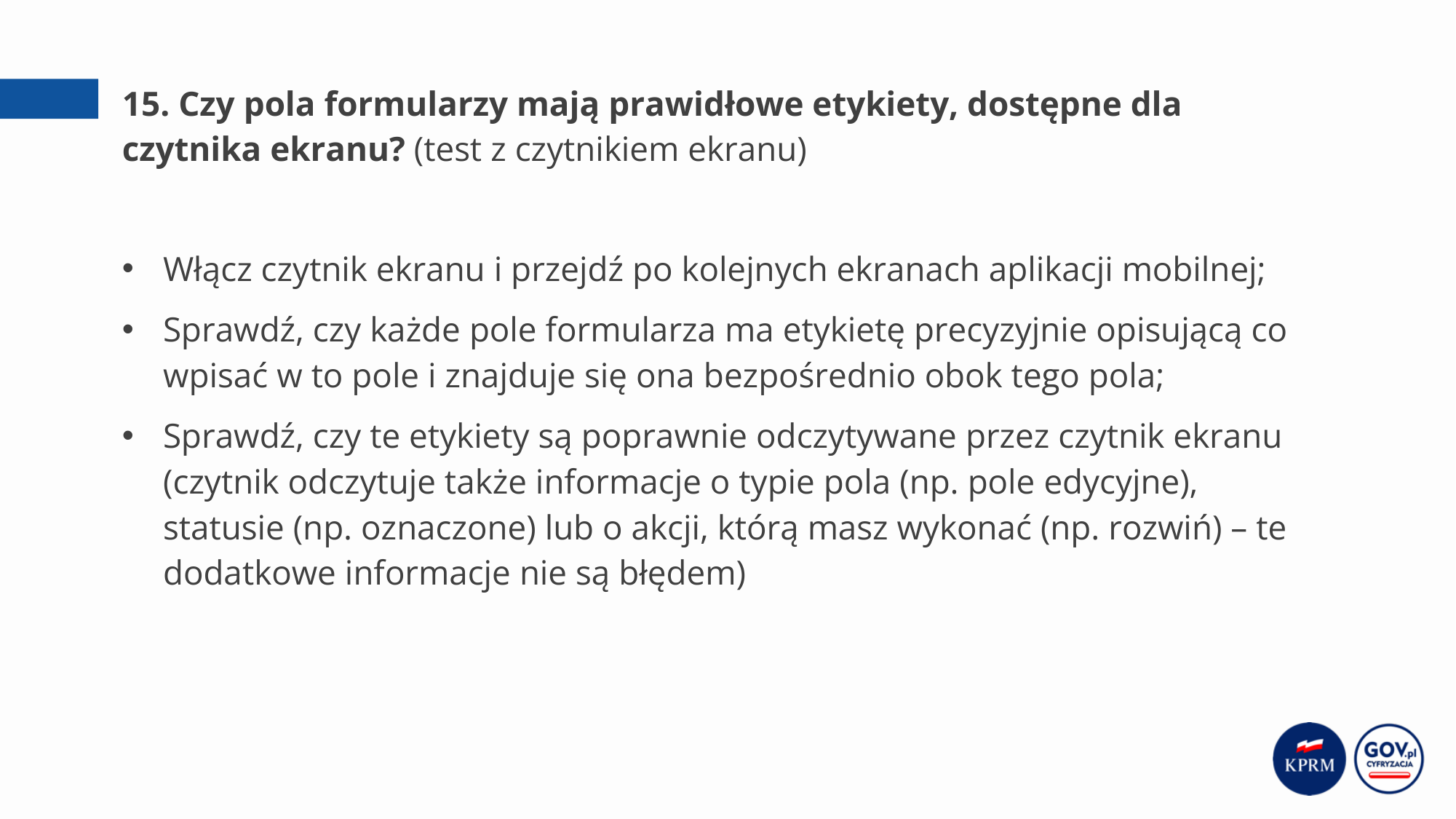

# 15. Czy pola formularzy mają prawidłowe etykiety, dostępne dla czytnika ekranu? (test z czytnikiem ekranu)
Włącz czytnik ekranu i przejdź po kolejnych ekranach aplikacji mobilnej;
Sprawdź, czy każde pole formularza ma etykietę precyzyjnie opisującą co wpisać w to pole i znajduje się ona bezpośrednio obok tego pola;
Sprawdź, czy te etykiety są poprawnie odczytywane przez czytnik ekranu (czytnik odczytuje także informacje o typie pola (np. pole edycyjne), statusie (np. oznaczone) lub o akcji, którą masz wykonać (np. rozwiń) – te dodatkowe informacje nie są błędem)